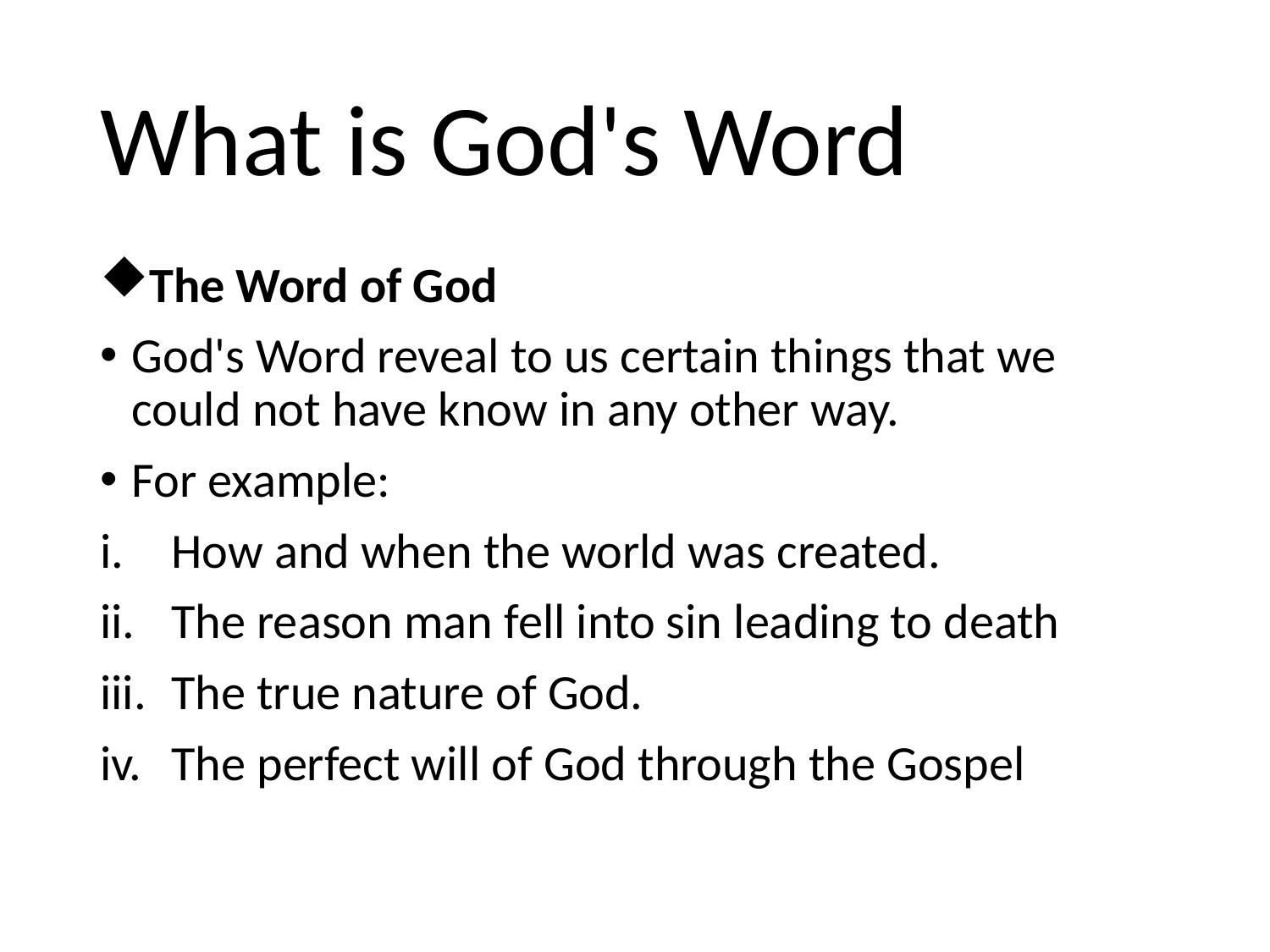

# What is God's Word
The Word of God
God's Word reveal to us certain things that we could not have know in any other way.
For example:
How and when the world was created.
The reason man fell into sin leading to death
The true nature of God.
The perfect will of God through the Gospel